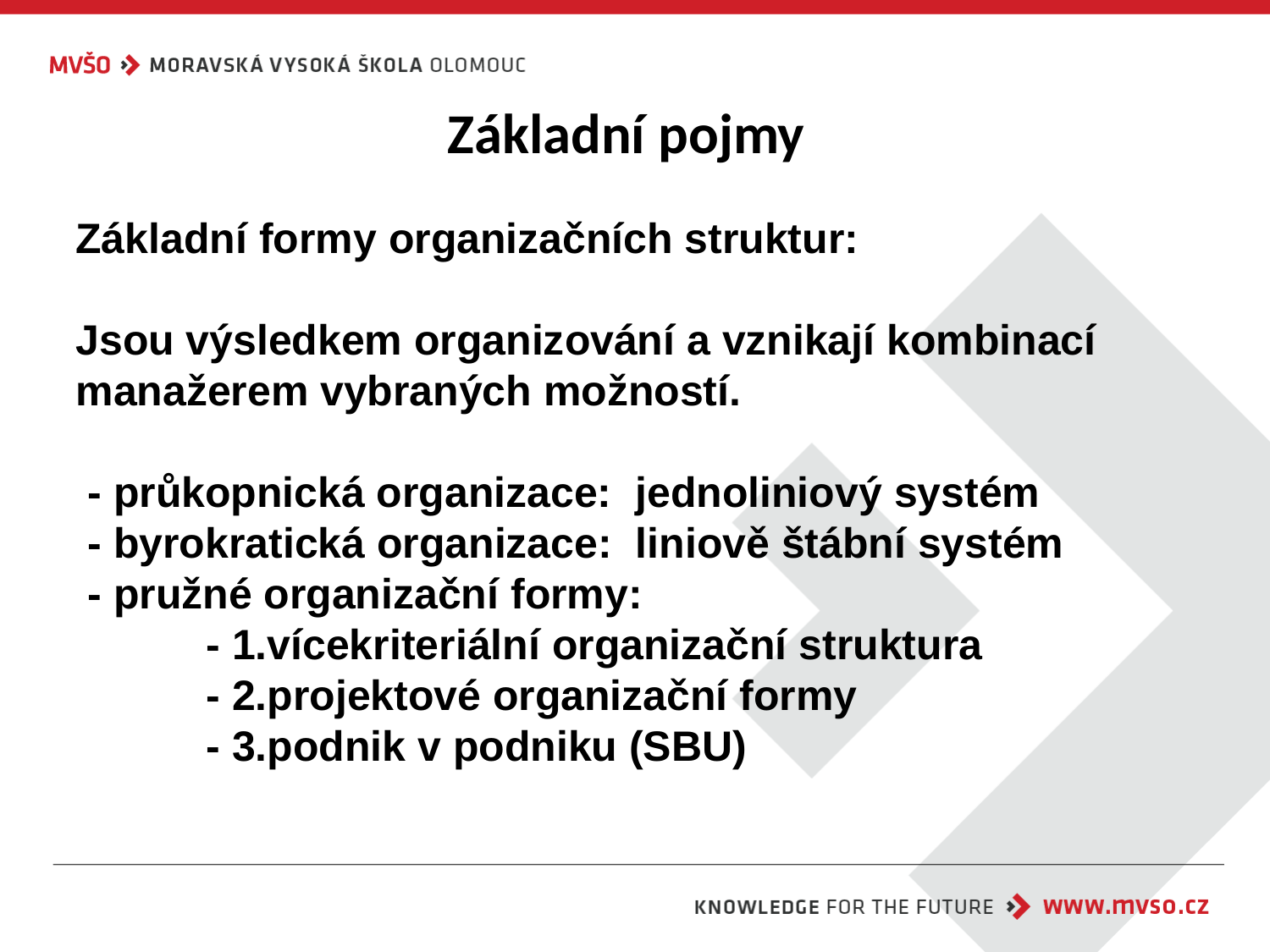

# Základní pojmy
Základní formy organizačních struktur:

Jsou výsledkem organizování a vznikají kombinací
manažerem vybraných možností.

 - průkopnická organizace:  jednoliniový systém
 - byrokratická organizace:  liniově štábní systém
 - pružné organizační formy:
           - 1.vícekriteriální organizační struktura
           - 2.projektové organizační formy
           - 3.podnik v podniku (SBU)